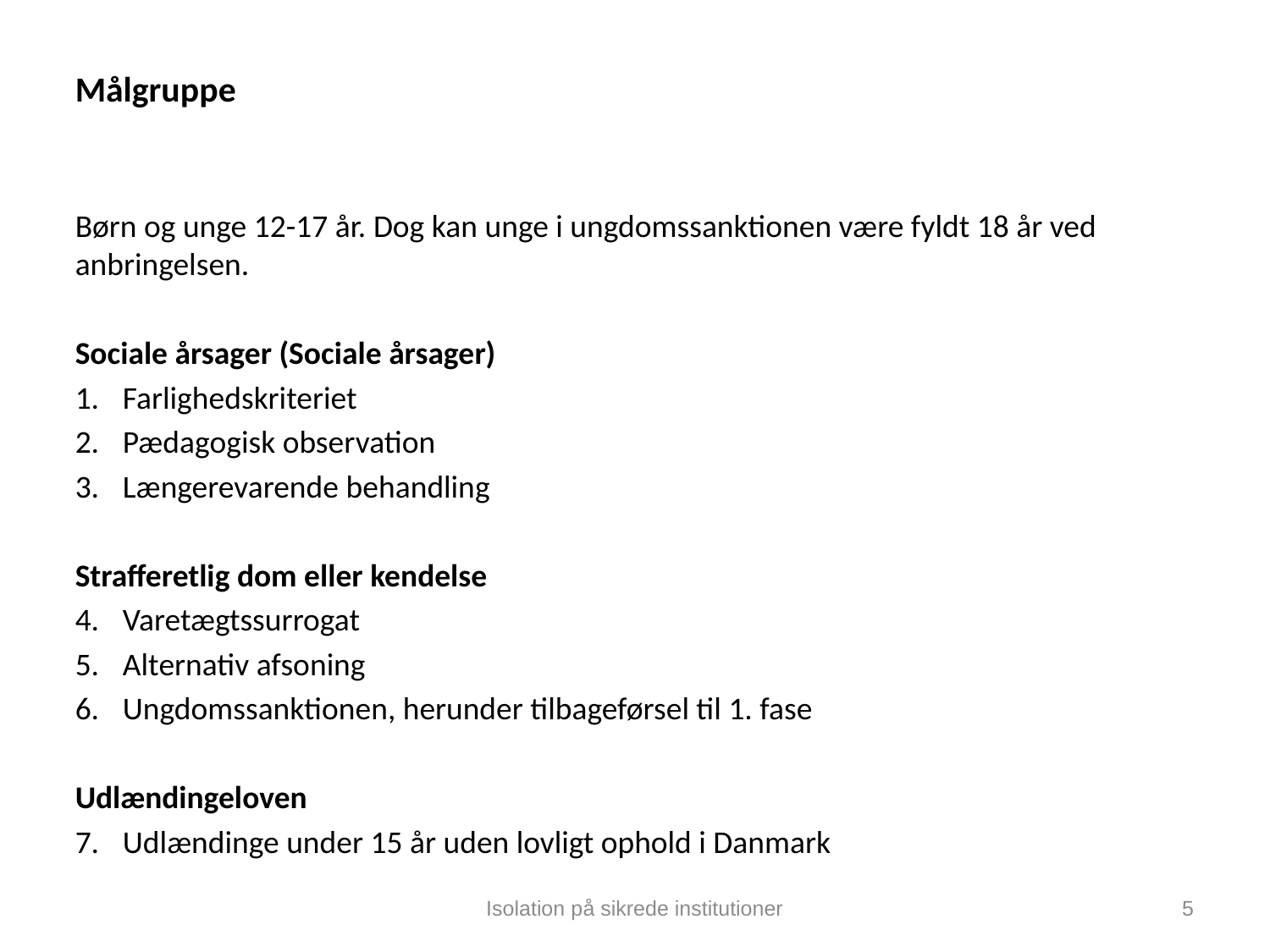

# Målgruppe
Børn og unge 12-17 år. Dog kan unge i ungdomssanktionen være fyldt 18 år ved anbringelsen.

Sociale årsager (Sociale årsager)
Farlighedskriteriet
Pædagogisk observation
Længerevarende behandling

Strafferetlig dom eller kendelse
Varetægtssurrogat
Alternativ afsoning
Ungdomssanktionen, herunder tilbageførsel til 1. fase

Udlændingeloven
Udlændinge under 15 år uden lovligt ophold i Danmark

Isolation på sikrede institutioner
5